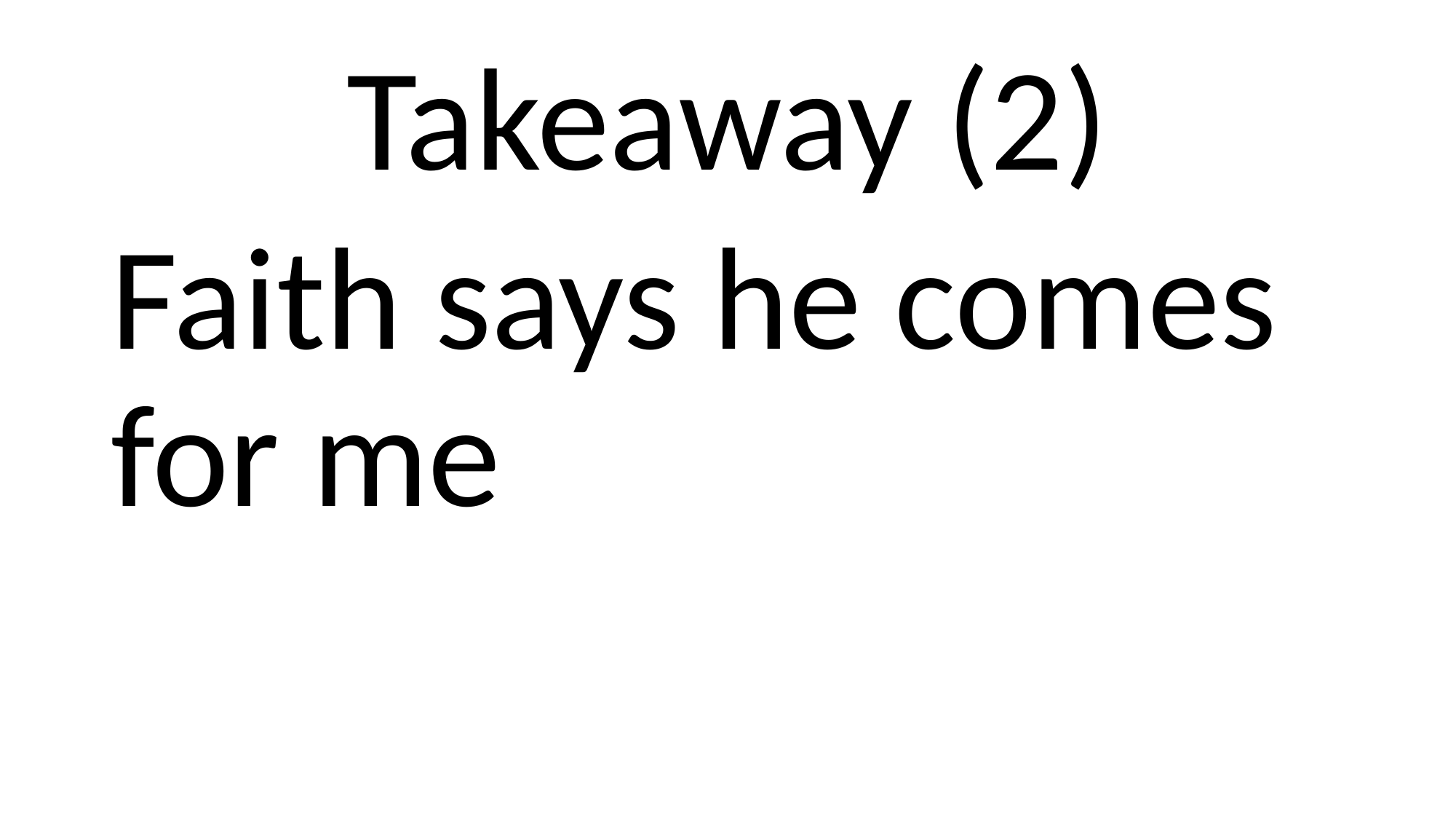

# Takeaway (2)
Faith says he comes for me